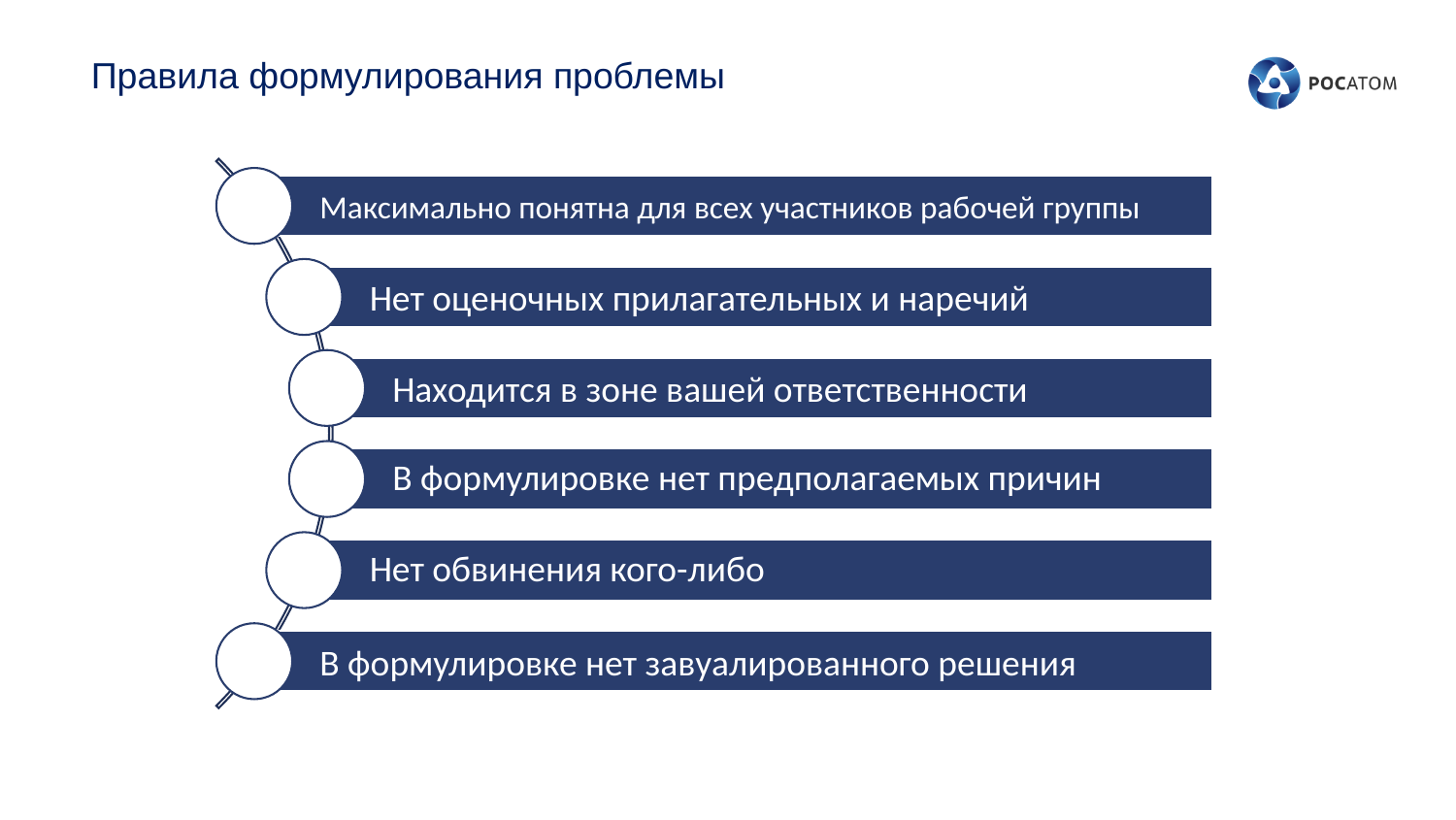

# Правила формулирования проблемы
Максимально понятна для всех участников рабочей группы
Нет оценочных прилагательных и наречий
Находится в зоне вашей ответственности
В формулировке нет предполагаемых причин
Нет обвинения кого-либо
В формулировке нет завуалированного решения
12